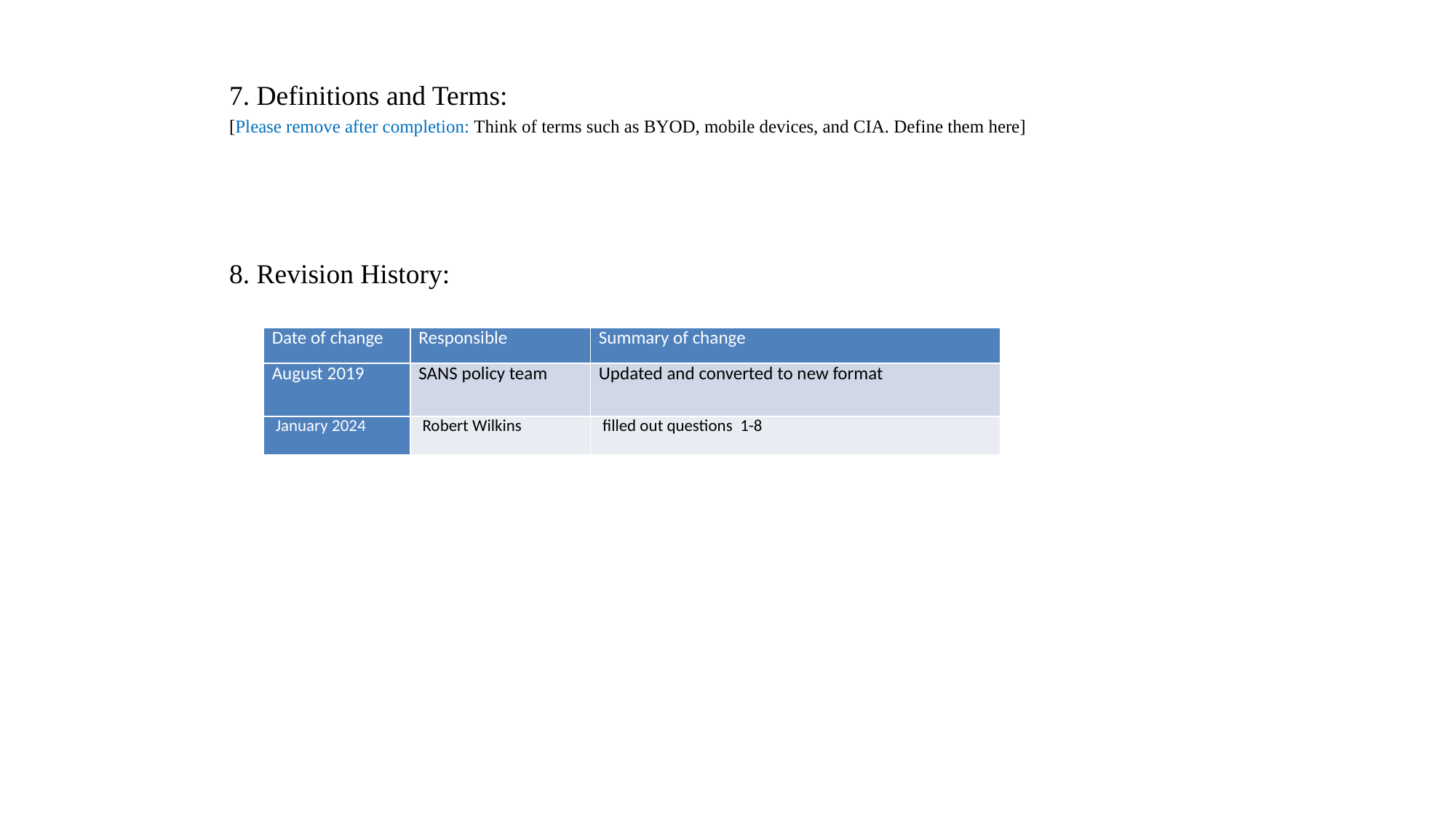

7. Definitions and Terms:
[Please remove after completion: Think of terms such as BYOD, mobile devices, and CIA. Define them here]

8. Revision History:

| Date of change | Responsible | Summary of change |
| --- | --- | --- |
| August 2019 | SANS policy team | Updated and converted to new format |
| January 2024 | Robert Wilkins | filled out questions 1-8 |